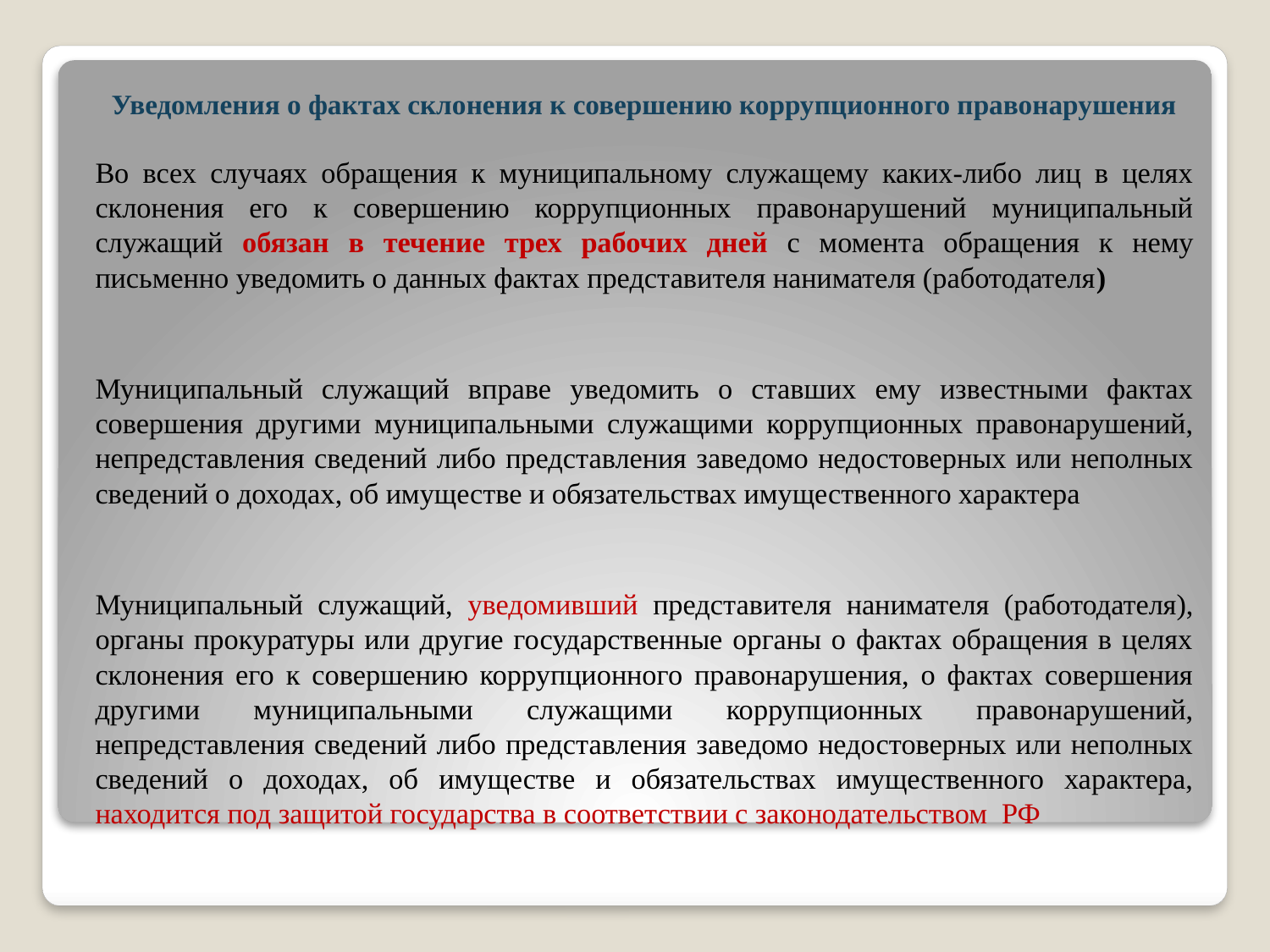

Уведомления о фактах склонения к совершению коррупционного правонарушения

Во всех случаях обращения к муниципальному служащему каких-либо лиц в целях склонения его к совершению коррупционных правонарушений муниципальный служащий обязан в течение трех рабочих дней с момента обращения к нему письменно уведомить о данных фактах представителя нанимателя (работодателя)

Муниципальный служащий вправе уведомить о ставших ему известными фактах совершения другими муниципальными служащими коррупционных правонарушений, непредставления сведений либо представления заведомо недостоверных или неполных сведений о доходах, об имуществе и обязательствах имущественного характера

Муниципальный служащий, уведомивший представителя нанимателя (работодателя), органы прокуратуры или другие государственные органы о фактах обращения в целях склонения его к совершению коррупционного правонарушения, о фактах совершения другими муниципальными служащими коррупционных правонарушений, непредставления сведений либо представления заведомо недостоверных или неполных сведений о доходах, об имуществе и обязательствах имущественного характера, находится под защитой государства в соответствии с законодательством  РФ